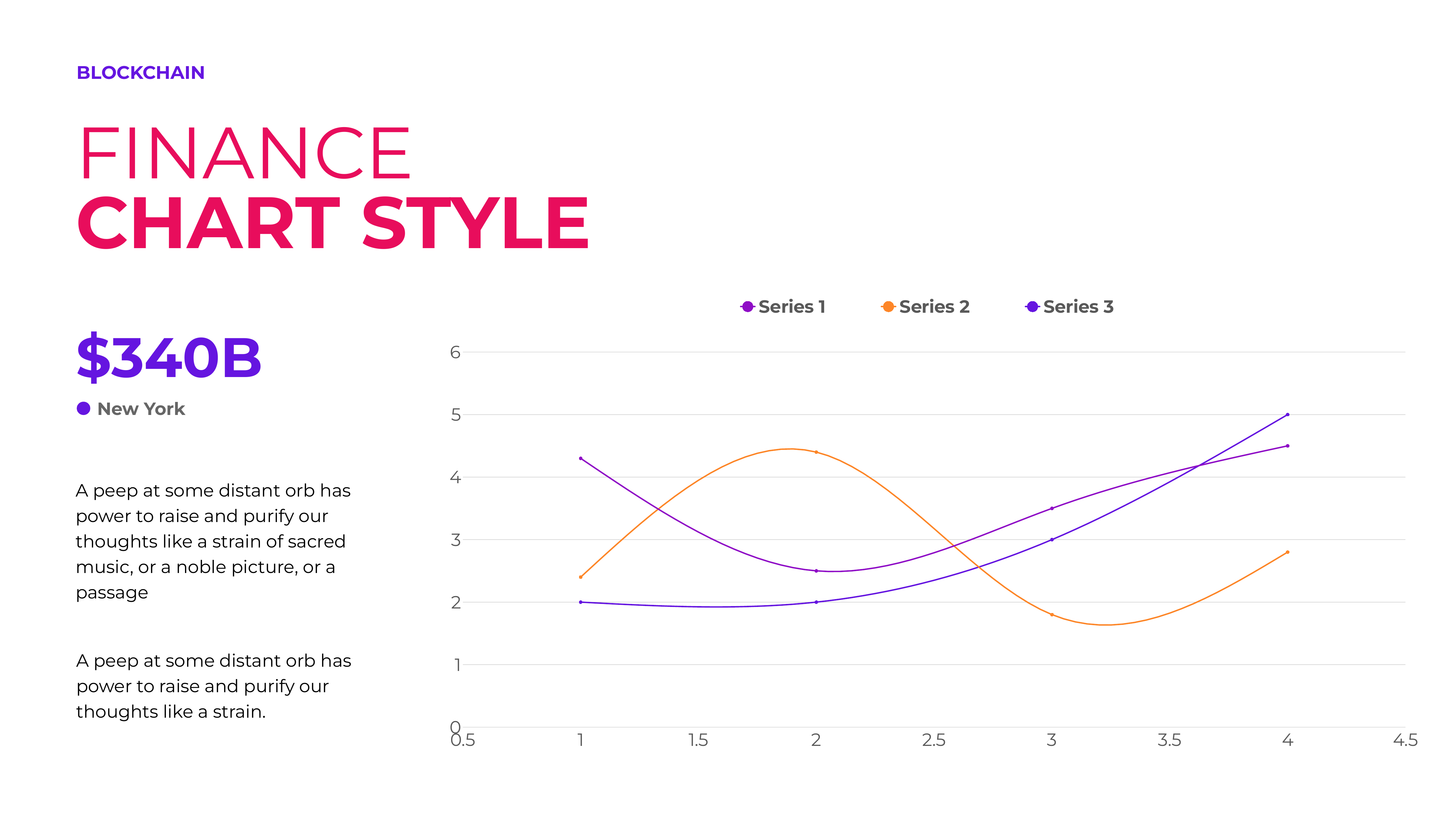

BLOCKCHAIN
# FINANCE CHART STYLE

### Chart

| Category | Series 1 | Series 2 | Series 3 |
|---|---|---|---|
$340B
New York

A peep at some distant orb has power to raise and purify our thoughts like a strain of sacred music, or a noble picture, or a passage
A peep at some distant orb has power to raise and purify our thoughts like a strain.